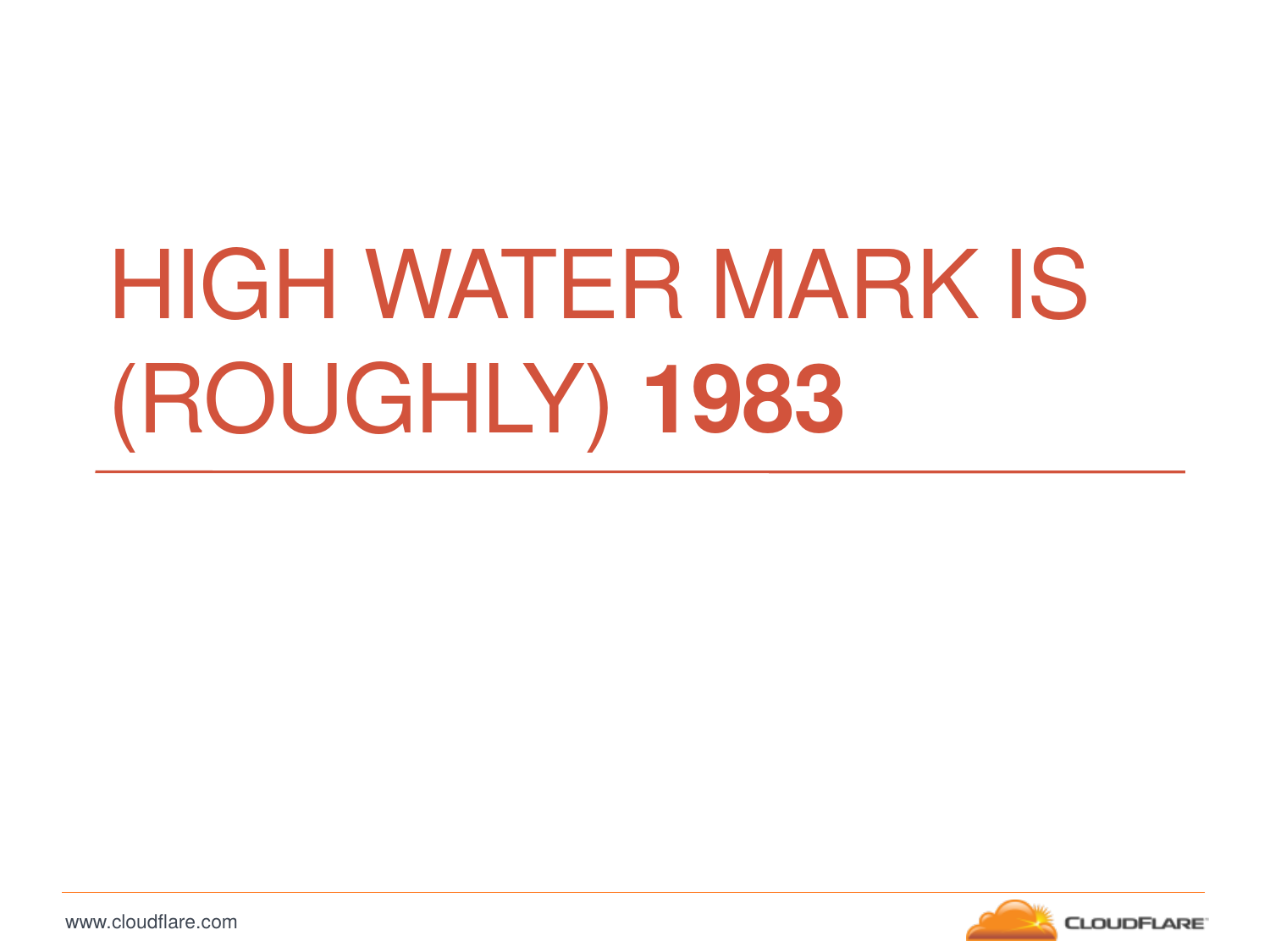

# HIGH WATER MARK is (ROUGHLY) 1983